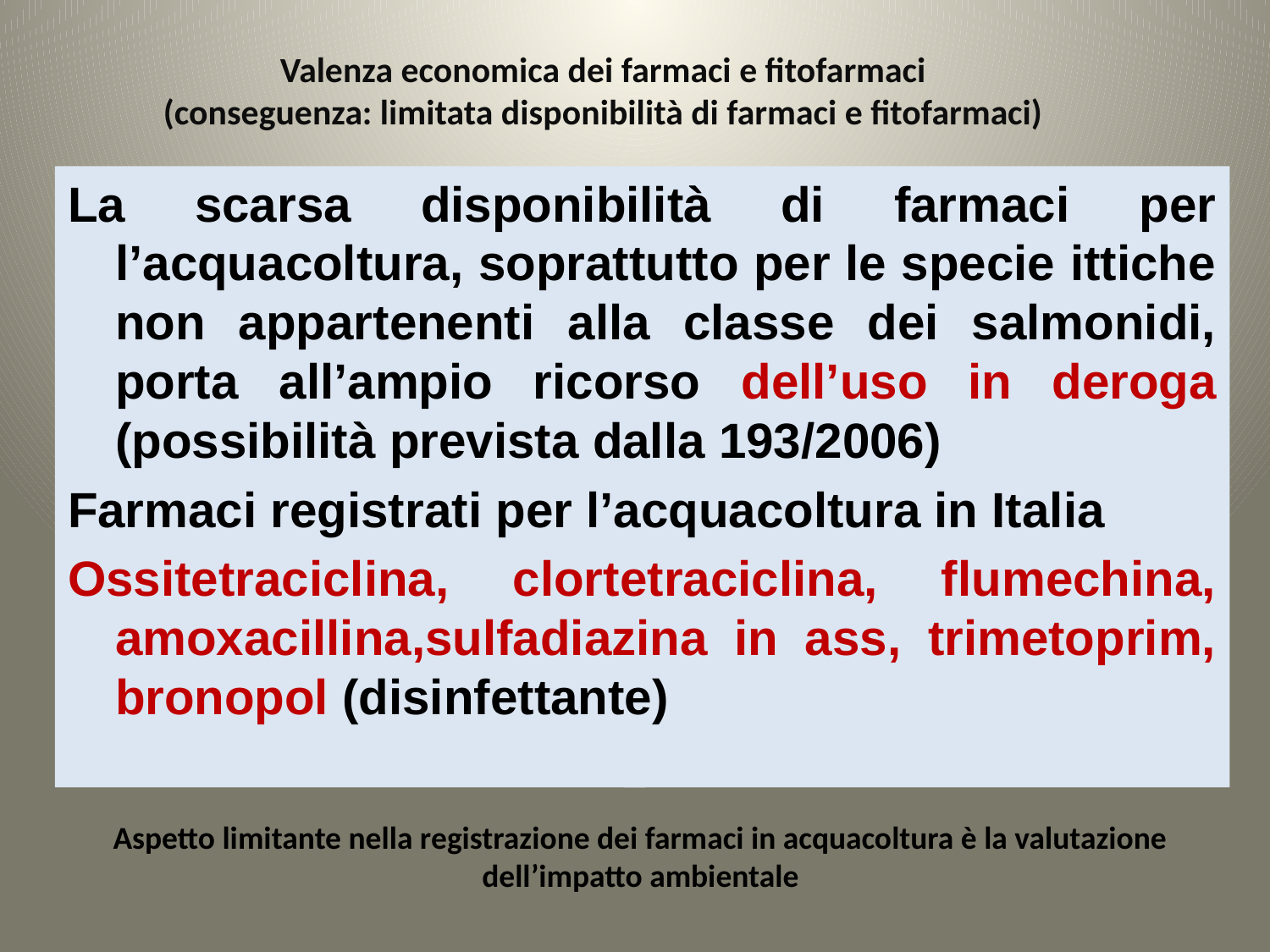

Valenza economica dei farmaci e fitofarmaci
(conseguenza: limitata disponibilità di farmaci e fitofarmaci)
La scarsa disponibilità di farmaci per l’acquacoltura, soprattutto per le specie ittiche non appartenenti alla classe dei salmonidi, porta all’ampio ricorso dell’uso in deroga (possibilità prevista dalla 193/2006)
Farmaci registrati per l’acquacoltura in Italia
Ossitetraciclina, clortetraciclina, flumechina, amoxacillina,sulfadiazina in ass, trimetoprim, bronopol (disinfettante)
# Aspetto limitante nella registrazione dei farmaci in acquacoltura è la valutazione dell’impatto ambientale